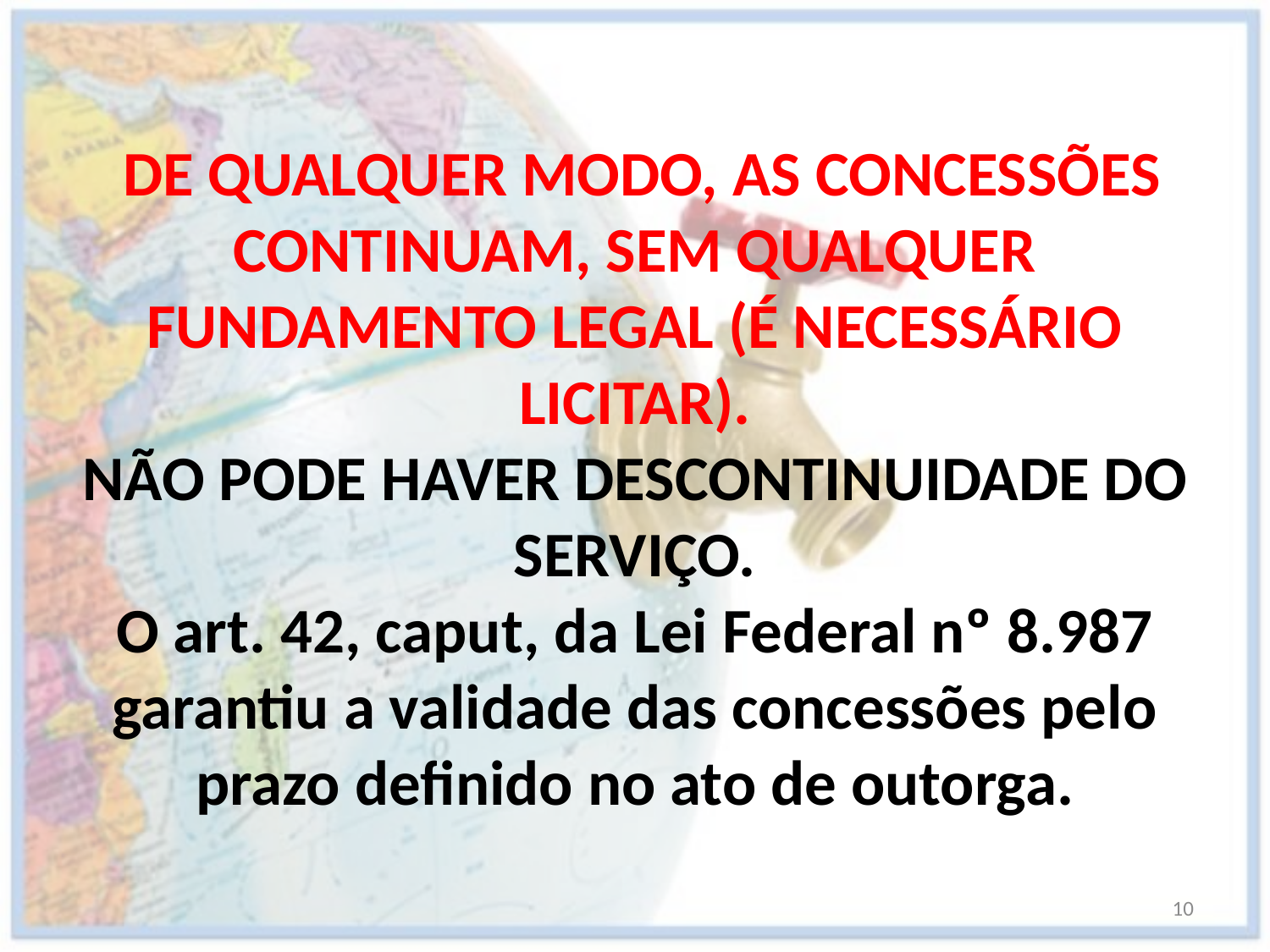

DE QUALQUER MODO, AS CONCESSÕES CONTINUAM, SEM QUALQUER FUNDAMENTO LEGAL (É NECESSÁRIO LICITAR).
NÃO PODE HAVER DESCONTINUIDADE DO SERVIÇO.
O art. 42, caput, da Lei Federal nº 8.987 garantiu a validade das concessões pelo prazo definido no ato de outorga.

10